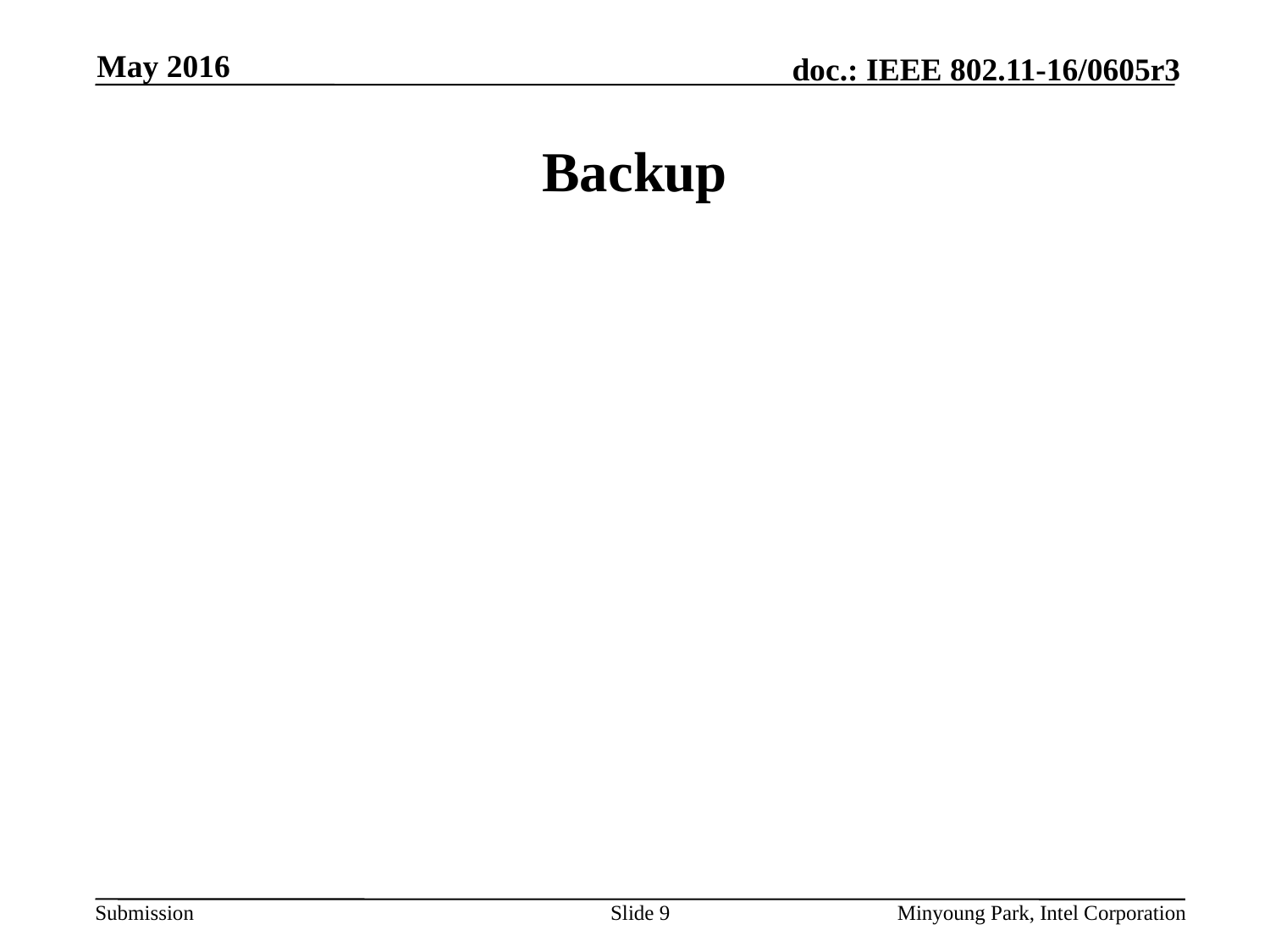

May 2016
# Backup
Slide 9
Minyoung Park, Intel Corporation